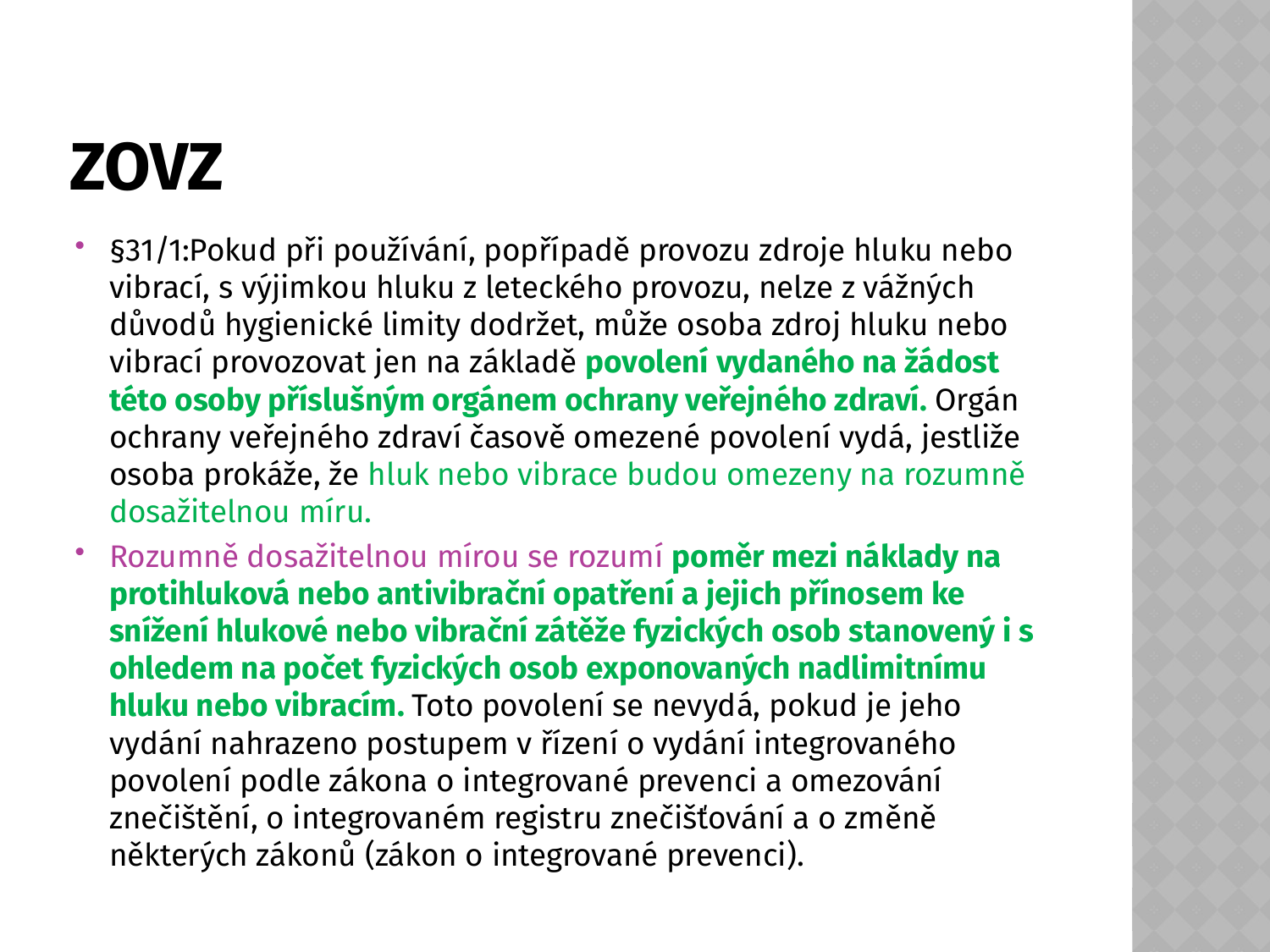

# zovz
§31/1:Pokud při používání, popřípadě provozu zdroje hluku nebo vibrací, s výjimkou hluku z leteckého provozu, nelze z vážných důvodů hygienické limity dodržet, může osoba zdroj hluku nebo vibrací provozovat jen na základě povolení vydaného na žádost této osoby příslušným orgánem ochrany veřejného zdraví. Orgán ochrany veřejného zdraví časově omezené povolení vydá, jestliže osoba prokáže, že hluk nebo vibrace budou omezeny na rozumně dosažitelnou míru.
Rozumně dosažitelnou mírou se rozumí poměr mezi náklady na protihluková nebo antivibrační opatření a jejich přínosem ke snížení hlukové nebo vibrační zátěže fyzických osob stanovený i s ohledem na počet fyzických osob exponovaných nadlimitnímu hluku nebo vibracím. Toto povolení se nevydá, pokud je jeho vydání nahrazeno postupem v řízení o vydání integrovaného povolení podle zákona o integrované prevenci a omezování znečištění, o integrovaném registru znečišťování a o změně některých zákonů (zákon o integrované prevenci).